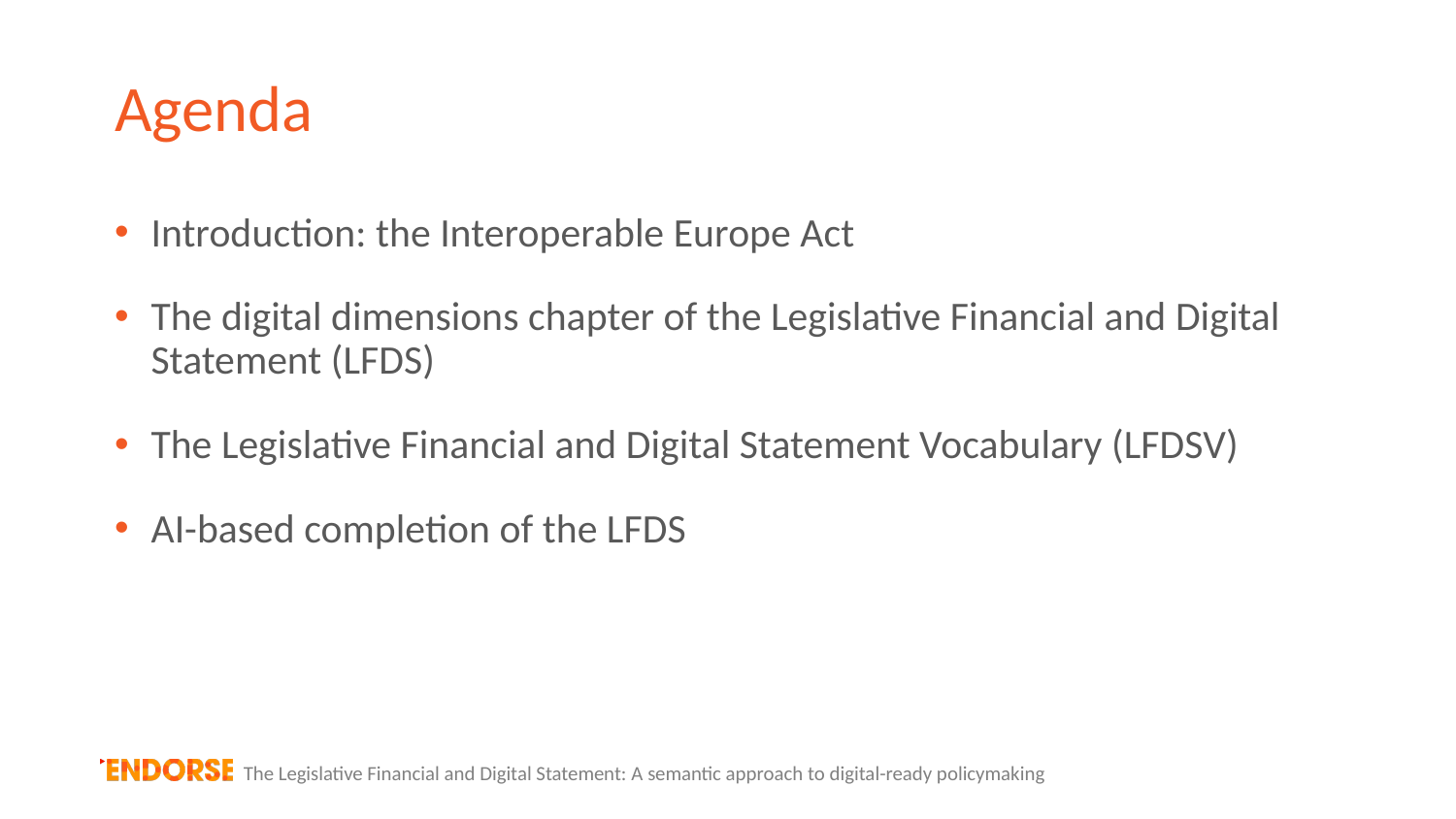

# Agenda
Introduction: the Interoperable Europe Act
The digital dimensions chapter of the Legislative Financial and Digital Statement (LFDS)
The Legislative Financial and Digital Statement Vocabulary (LFDSV)
AI-based completion of the LFDS

The Legislative Financial and Digital Statement: A semantic approach to digital-ready policymaking